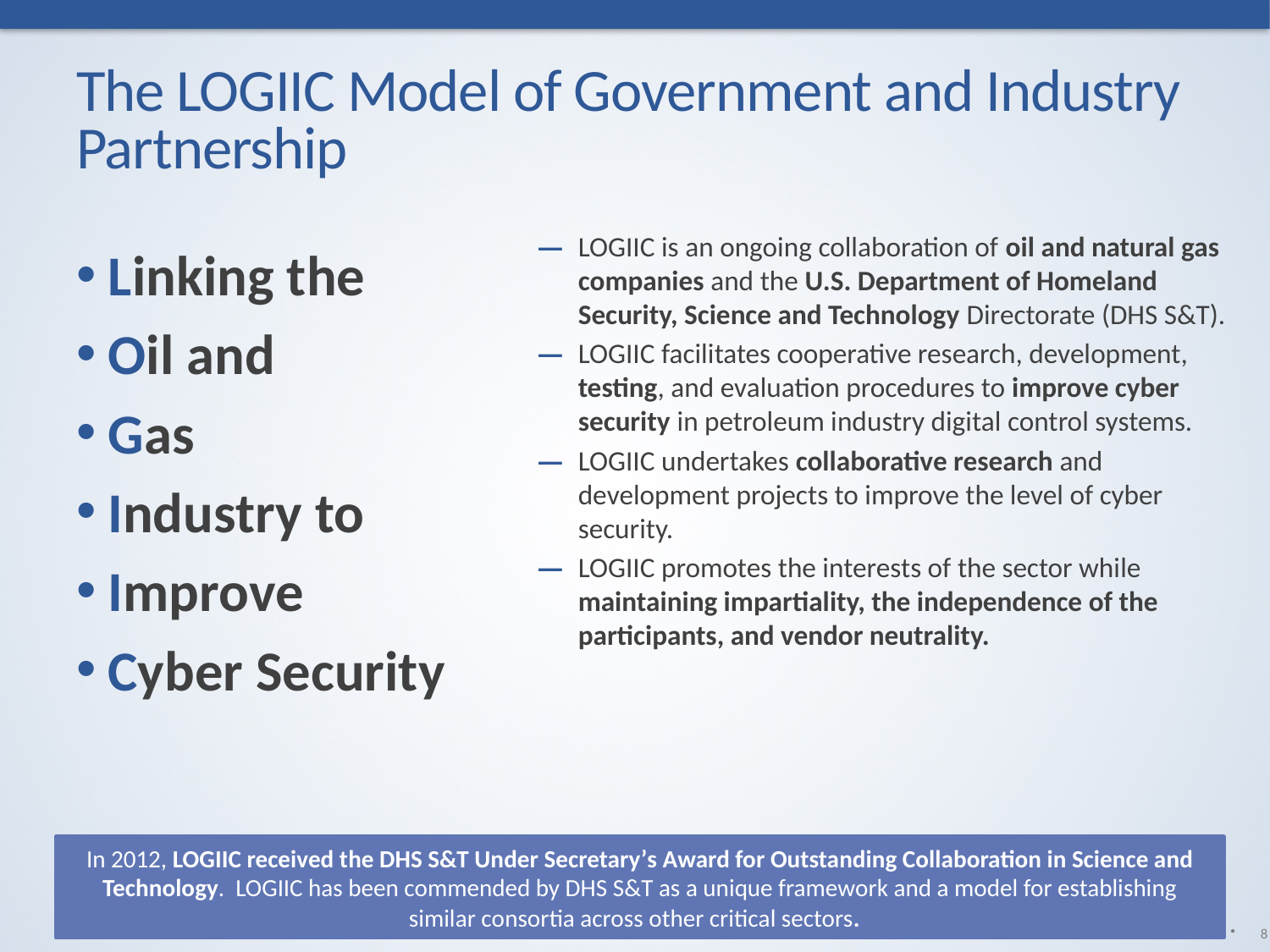

# The LOGIIC Model of Government and Industry Partnership
LOGIIC is an ongoing collaboration of oil and natural gas companies and the U.S. Department of Homeland Security, Science and Technology Directorate (DHS S&T).
LOGIIC facilitates cooperative research, development, testing, and evaluation procedures to improve cyber security in petroleum industry digital control systems.
LOGIIC undertakes collaborative research and development projects to improve the level of cyber security.
LOGIIC promotes the interests of the sector while maintaining impartiality, the independence of the participants, and vendor neutrality.
Linking the
Oil and
Gas
Industry to
Improve
Cyber Security
In 2012, LOGIIC received the DHS S&T Under Secretary’s Award for Outstanding Collaboration in Science and Technology.  LOGIIC has been commended by DHS S&T as a unique framework and a model for establishing similar consortia across other critical sectors.
© LOGIIC APPROVED FOR PUBLIC DISTRIBUTION—
8